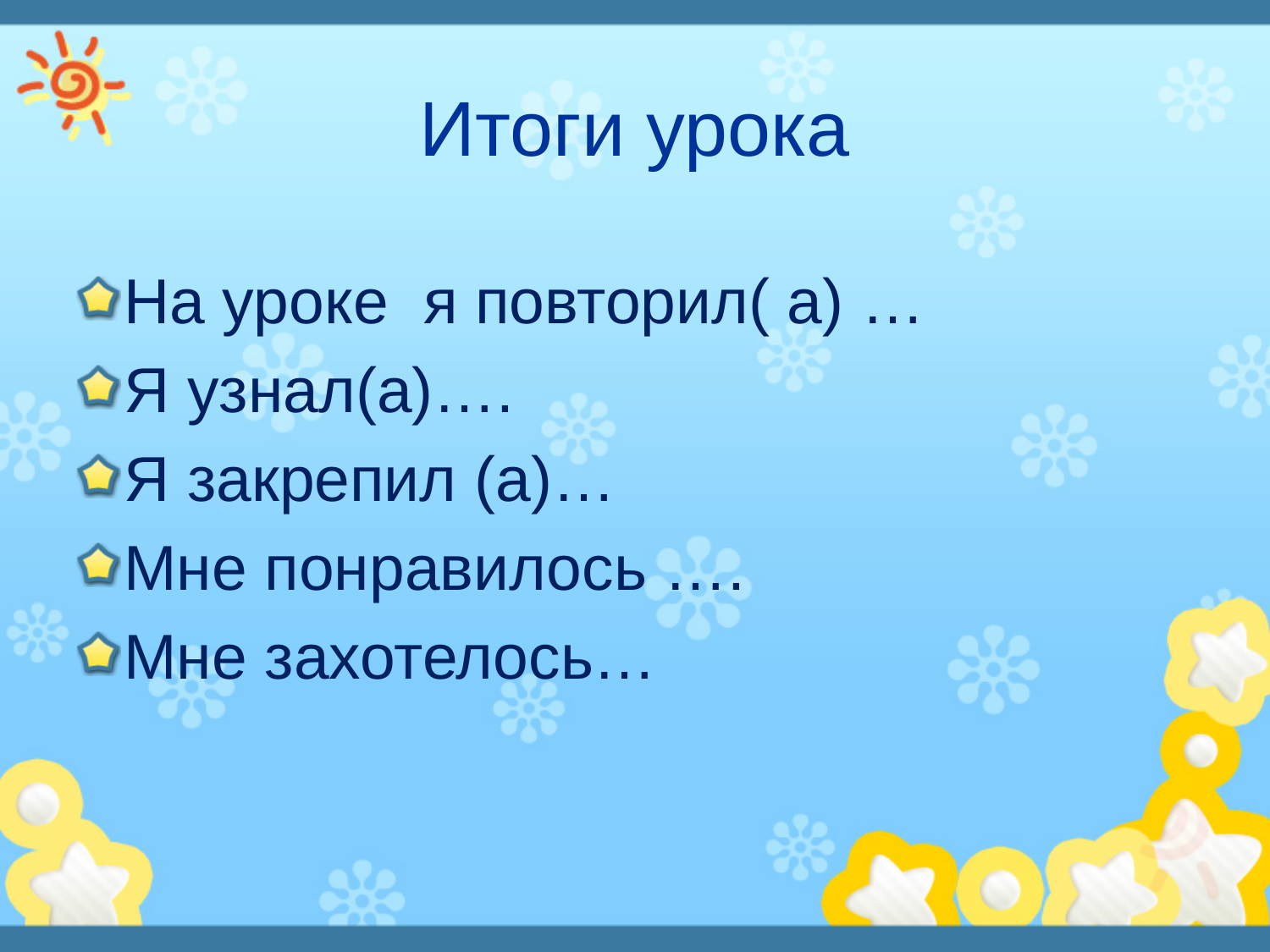

# Итоги урока
На уроке  я повторил( а) …
Я узнал(а)….
Я закрепил (а)…
Мне понравилось ….
Мне захотелось…